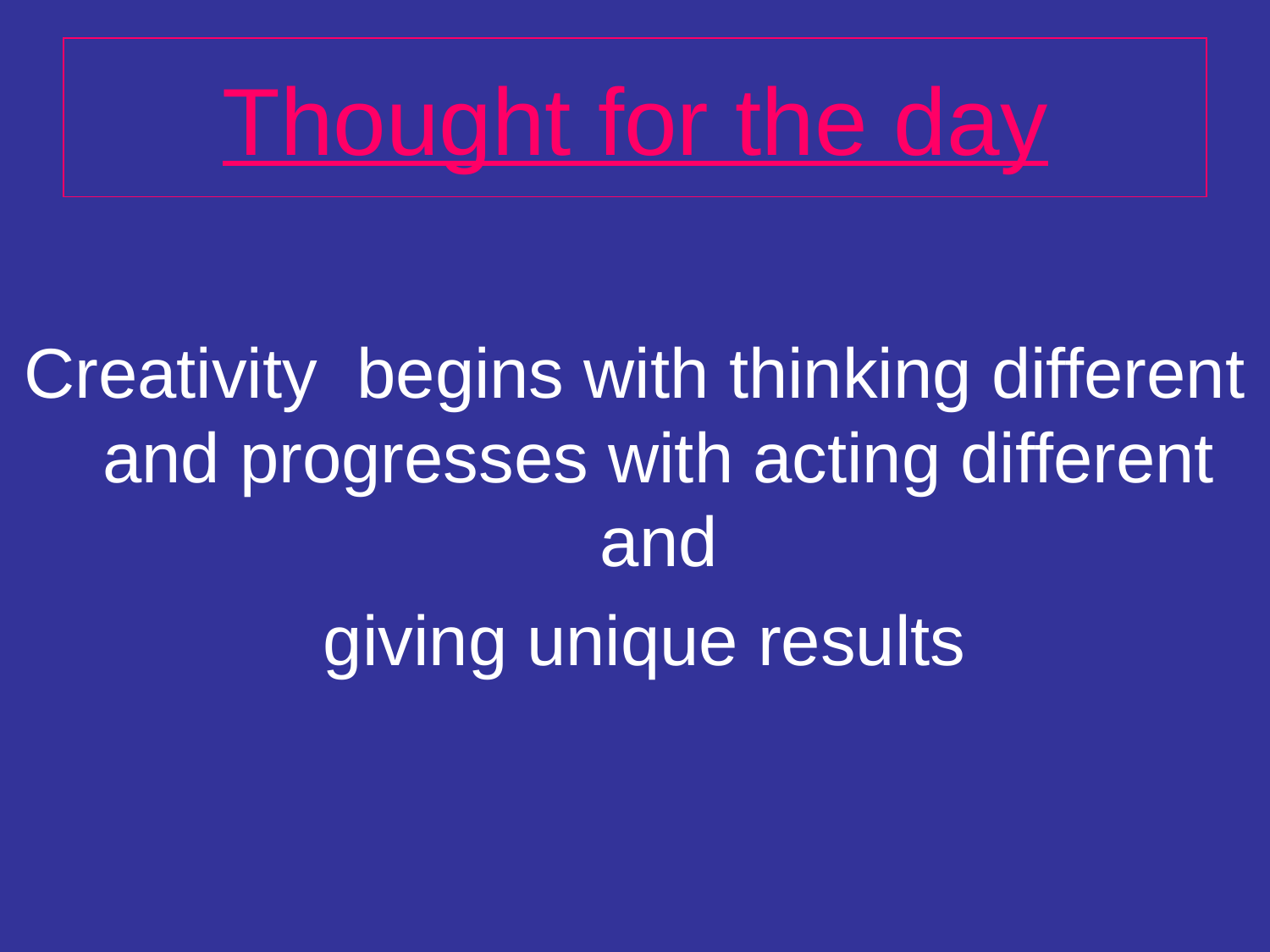

# Thought for the day

Creativity  begins with thinking different and progresses with acting different and
 giving unique results